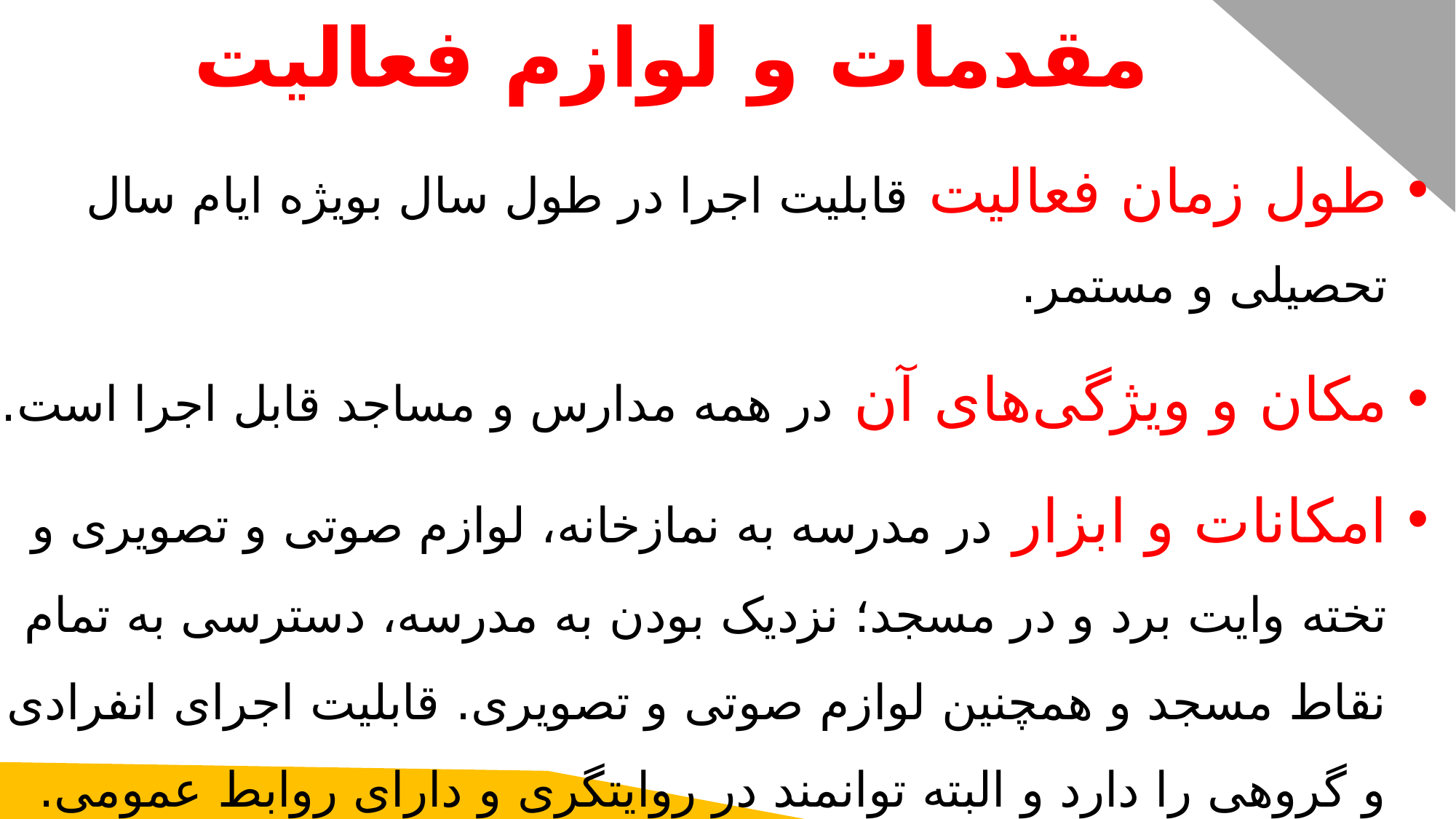

مقدمات و لوازم فعالیت

طول زمان فعالیت قابلیت اجرا در طول سال بویژه ایام سال تحصیلی و مستمر.
مکان و ویژگی‌های آن در همه مدارس و مساجد قابل اجرا است.
امکانات و ابزار در مدرسه به نمازخانه، لوازم صوتی و تصویری و تخته وایت برد و در مسجد؛ نزدیک بودن به مدرسه، دسترسی به تمام نقاط مسجد و همچنین لوازم صوتی و تصویری. قابلیت اجرای انفرادی و گروهی را دارد و البته توانمند در روایتگری و دارای روابط عمومی.